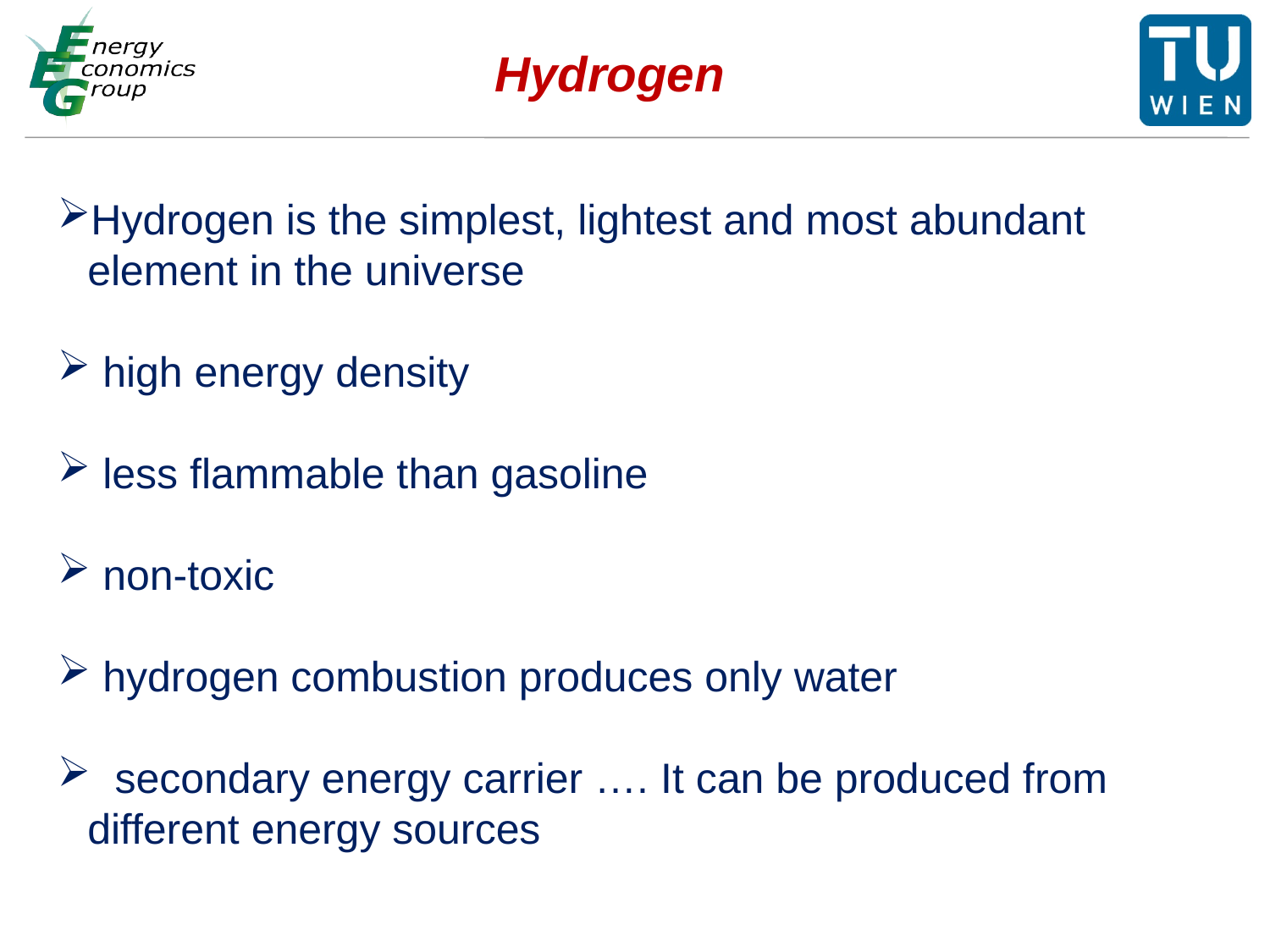

Hydrogen
Hydrogen is the simplest, lightest and most abundant element in the universe

 high energy density

 less flammable than gasoline

 non-toxic

 hydrogen combustion produces only water

  secondary energy carrier …. It can be produced from different energy sources